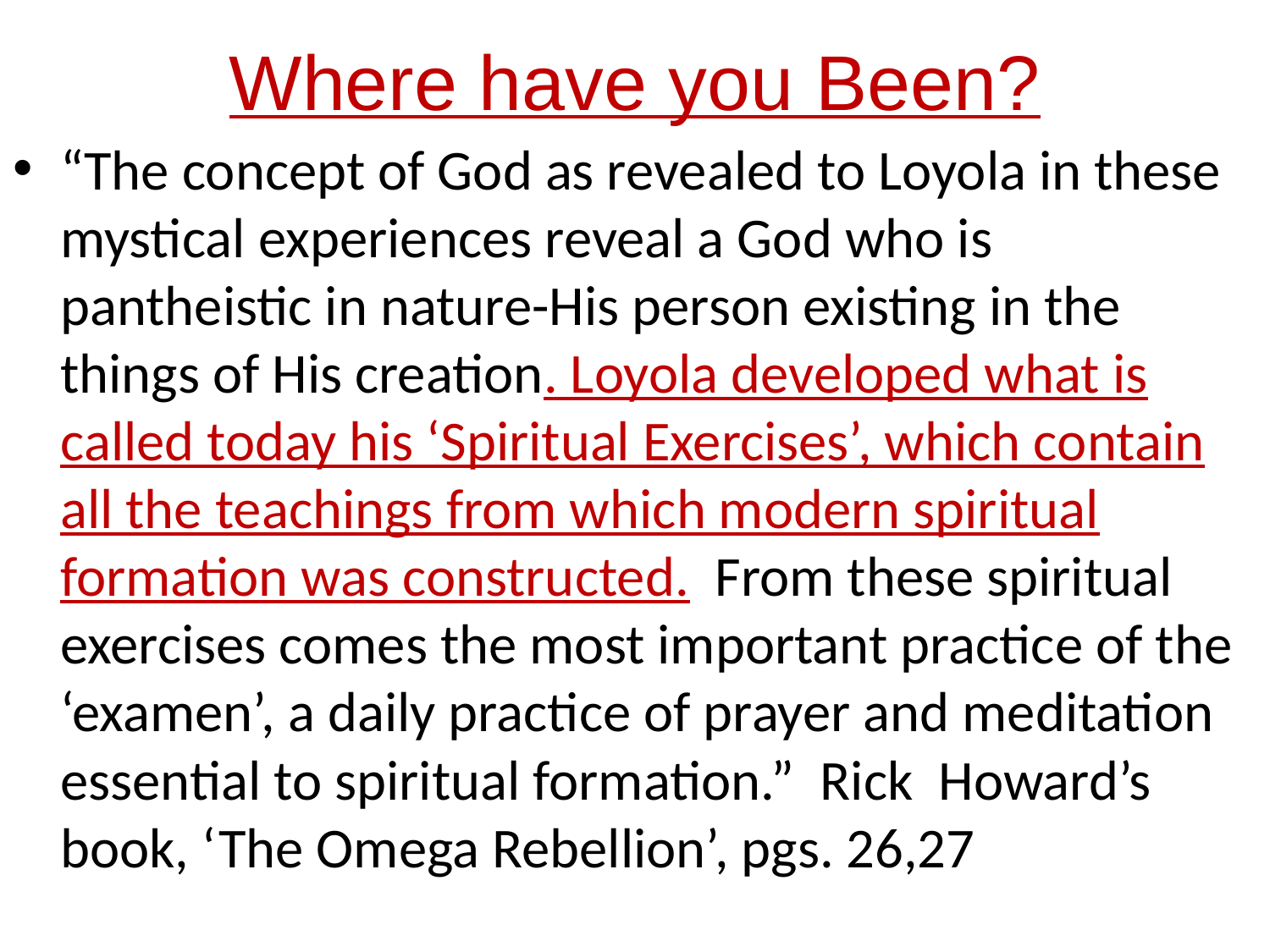

# Where have you Been?
“The concept of God as revealed to Loyola in these mystical experiences reveal a God who is pantheistic in nature-His person existing in the things of His creation. Loyola developed what is called today his ‘Spiritual Exercises’, which contain all the teachings from which modern spiritual formation was constructed.  From these spiritual exercises comes the most important practice of the ‘examen’, a daily practice of prayer and meditation essential to spiritual formation.”  Rick  Howard’s book, ‘The Omega Rebellion’, pgs. 26,27